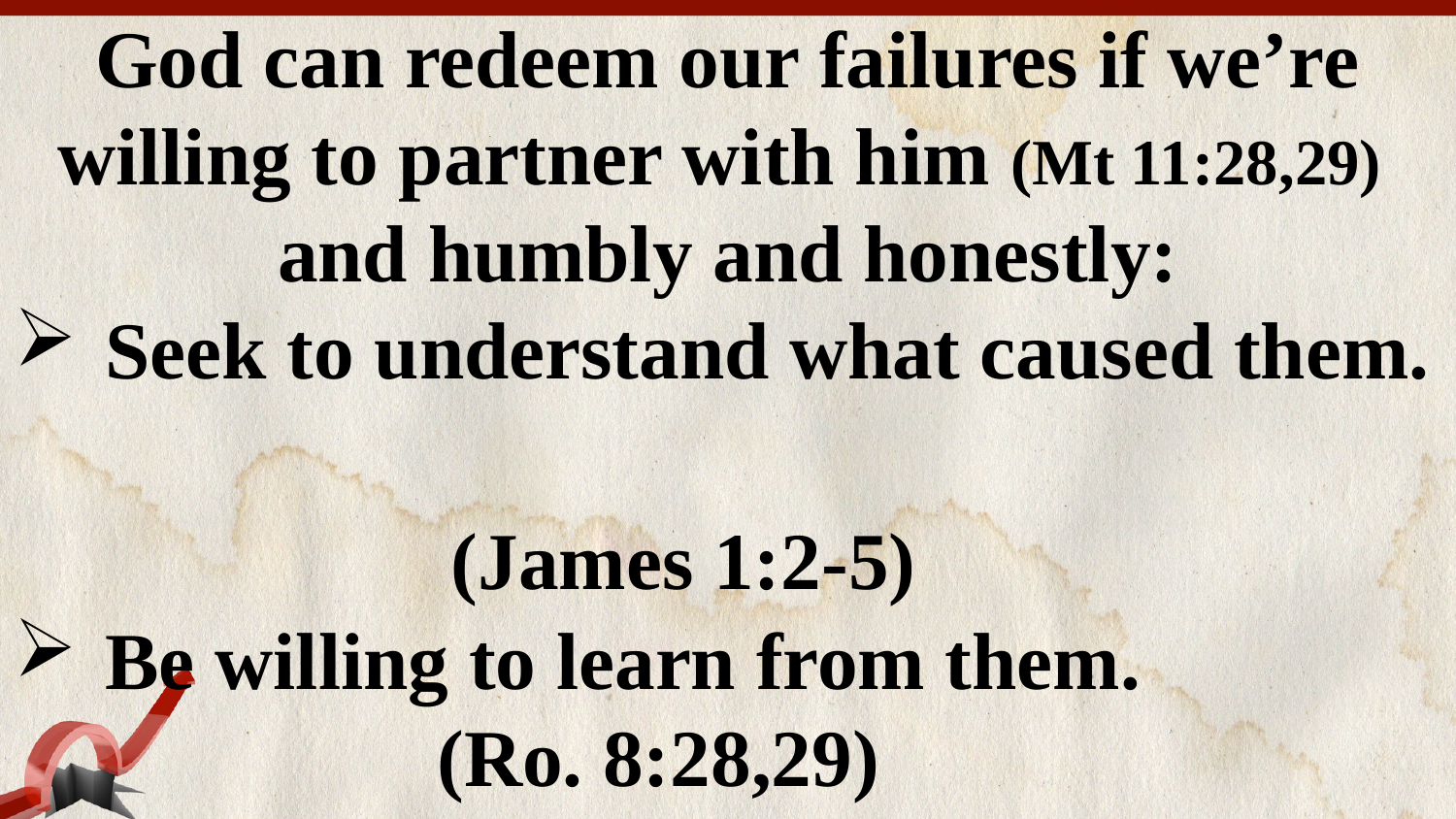

God can redeem our failures if we’re willing to partner with him (Mt 11:28,29)
and humbly and honestly:
Seek to understand what caused them.
                  (James 1:2-5)
Be willing to learn from them.
                     (Ro. 8:28,29)